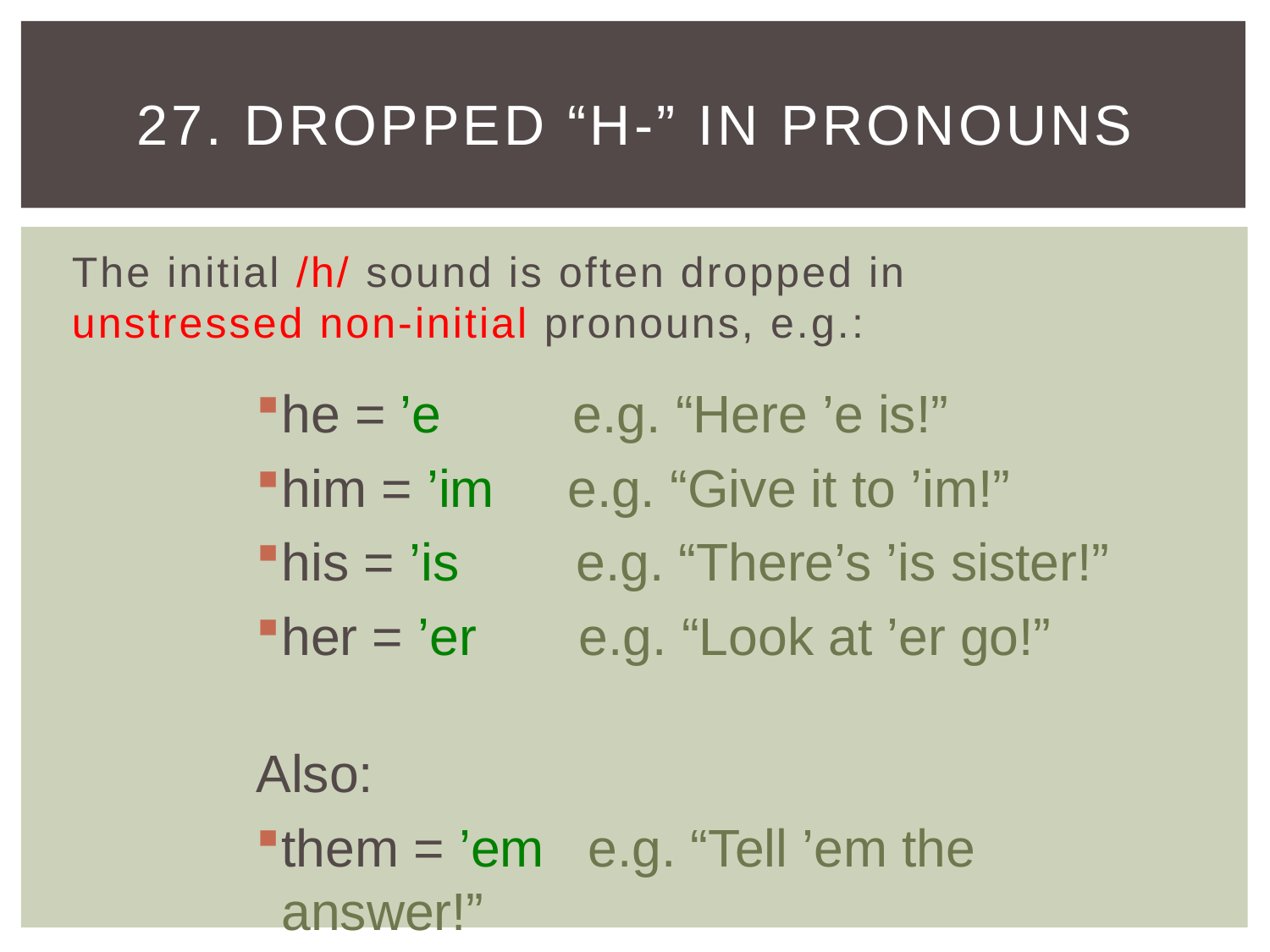

# 27. dropped “h-” in pronouns
The initial /h/ sound is often dropped in
unstressed non-initial pronouns, e.g.:
he = ’e         e.g. “Here ’e is!”
him = ’im     e.g. “Give it to ’im!”
his = ’is        e.g. “There’s ’is sister!”
her = ’er       e.g. “Look at ’er go!”
Also:
them = ’em   e.g. “Tell ’em the answer!”